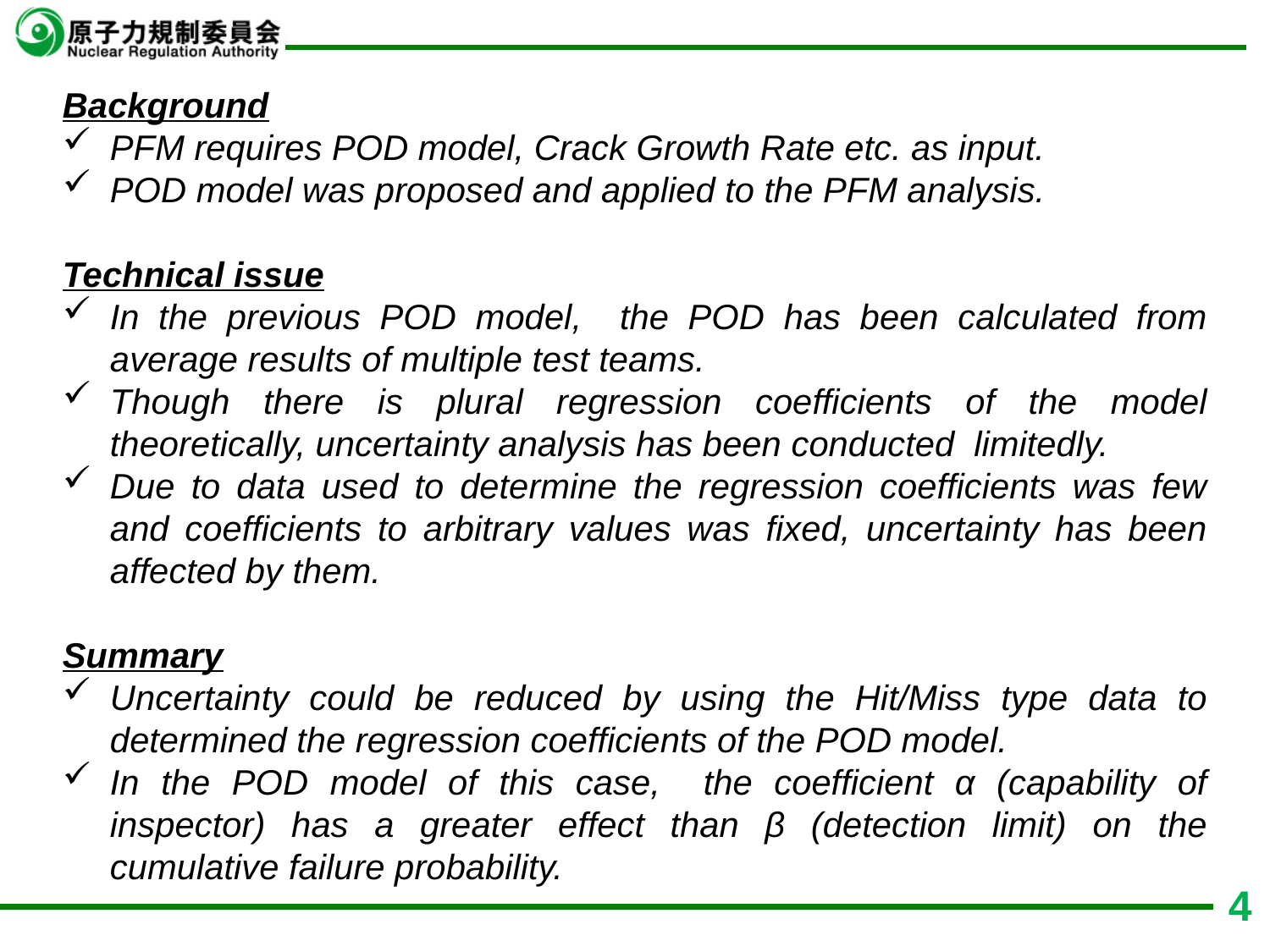

Background
PFM requires POD model, Crack Growth Rate etc. as input.
POD model was proposed and applied to the PFM analysis.

Technical issue
In the previous POD model,  the POD has been calculated from average results of multiple test teams.
Though there is plural regression coefficients of the model theoretically, uncertainty analysis has been conducted  limitedly.
Due to data used to determine the regression coefficients was few and coefficients to arbitrary values was fixed, uncertainty has been affected by them.

Summary
Uncertainty could be reduced by using the Hit/Miss type data to determined the regression coefficients of the POD model.
In the POD model of this case,  the coefficient α (capability of inspector) has a greater effect than β (detection limit) on the cumulative failure probability.